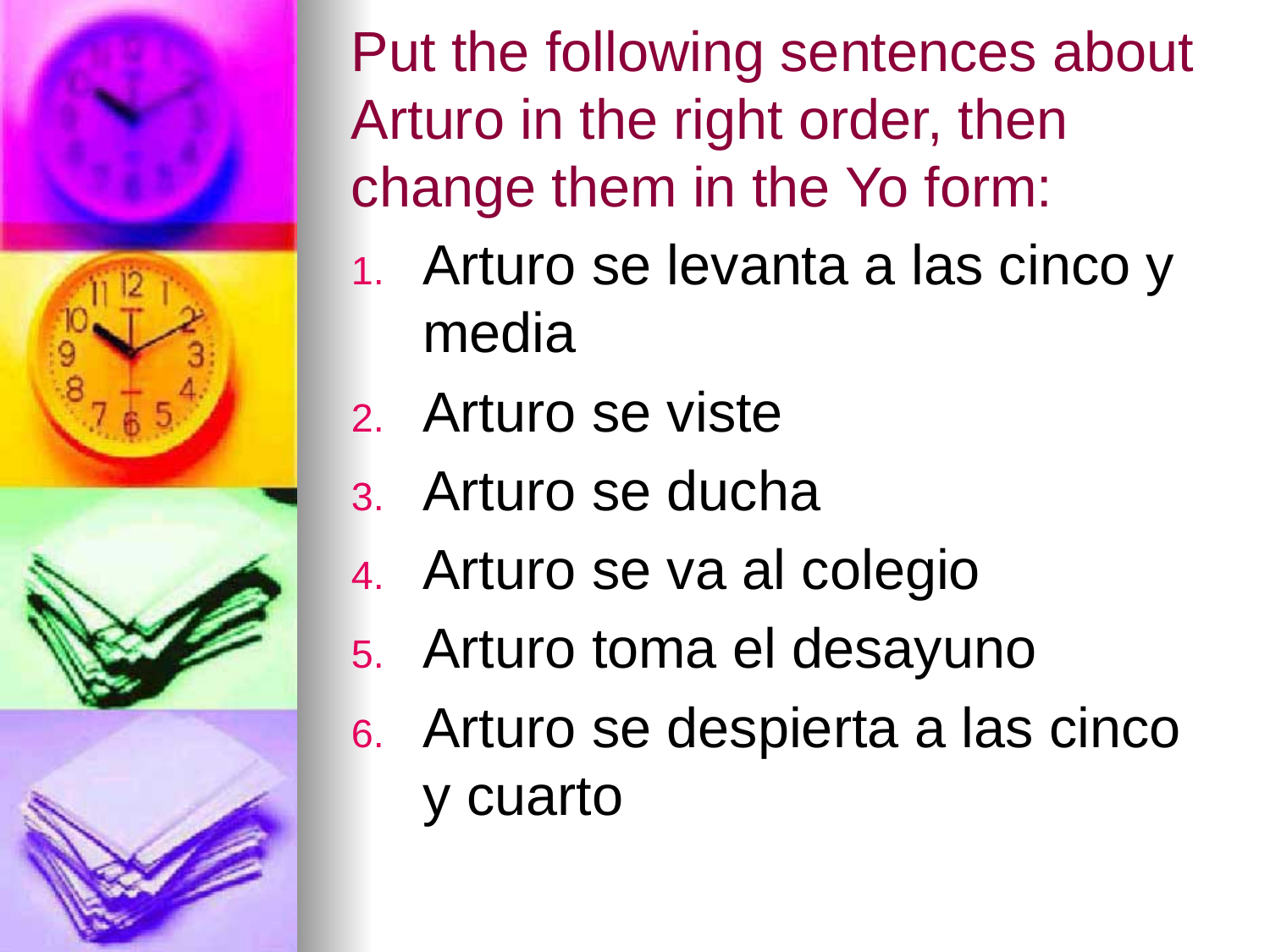

# Put the following sentences about Arturo in the right order, then change them in the Yo form:
Arturo se levanta a las cinco y media
Arturo se viste
Arturo se ducha
Arturo se va al colegio
Arturo toma el desayuno
Arturo se despierta a las cinco y cuarto